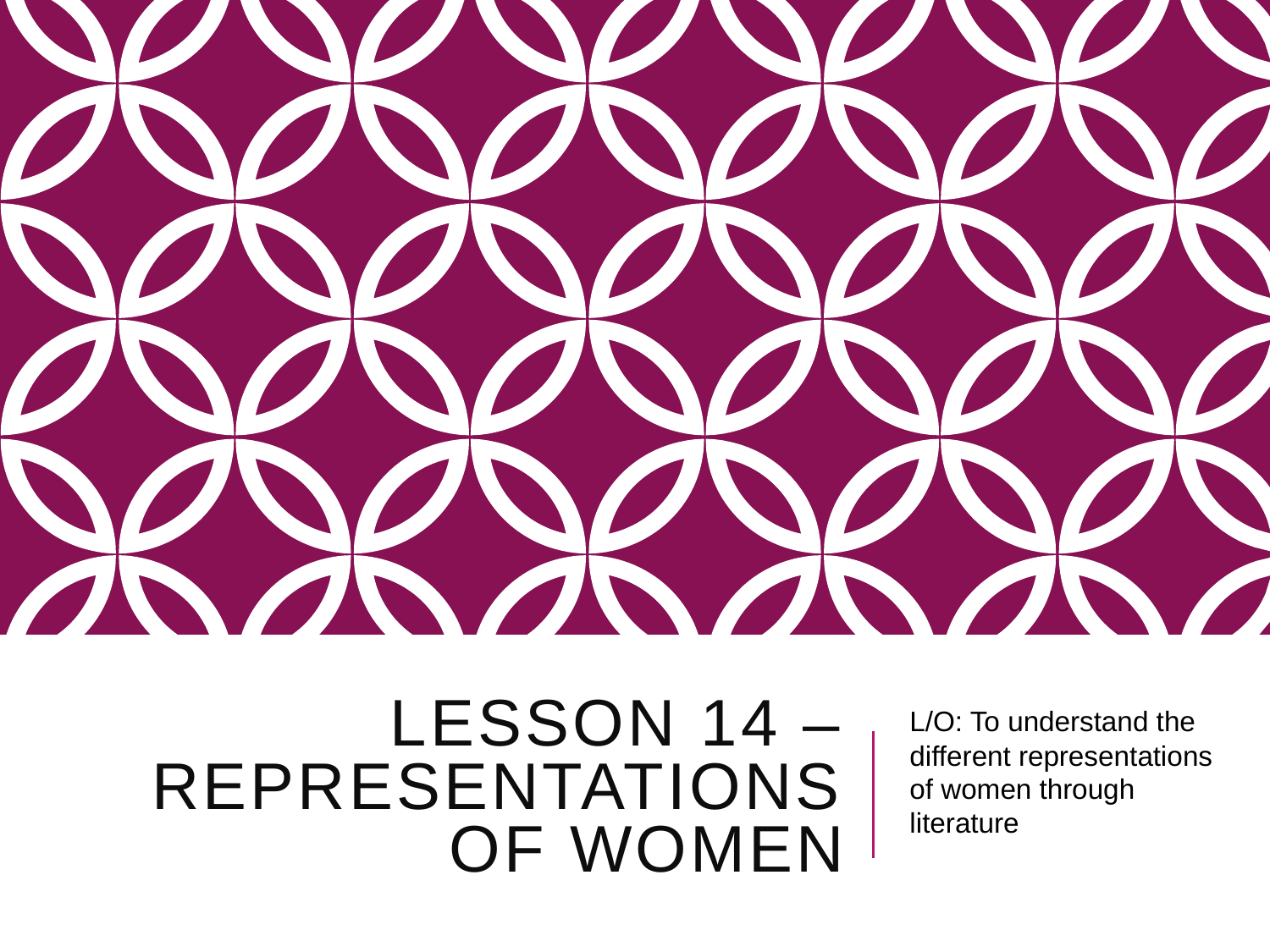

# Lesson 14 – representations of women
L/O: To understand the different representations of women through literature